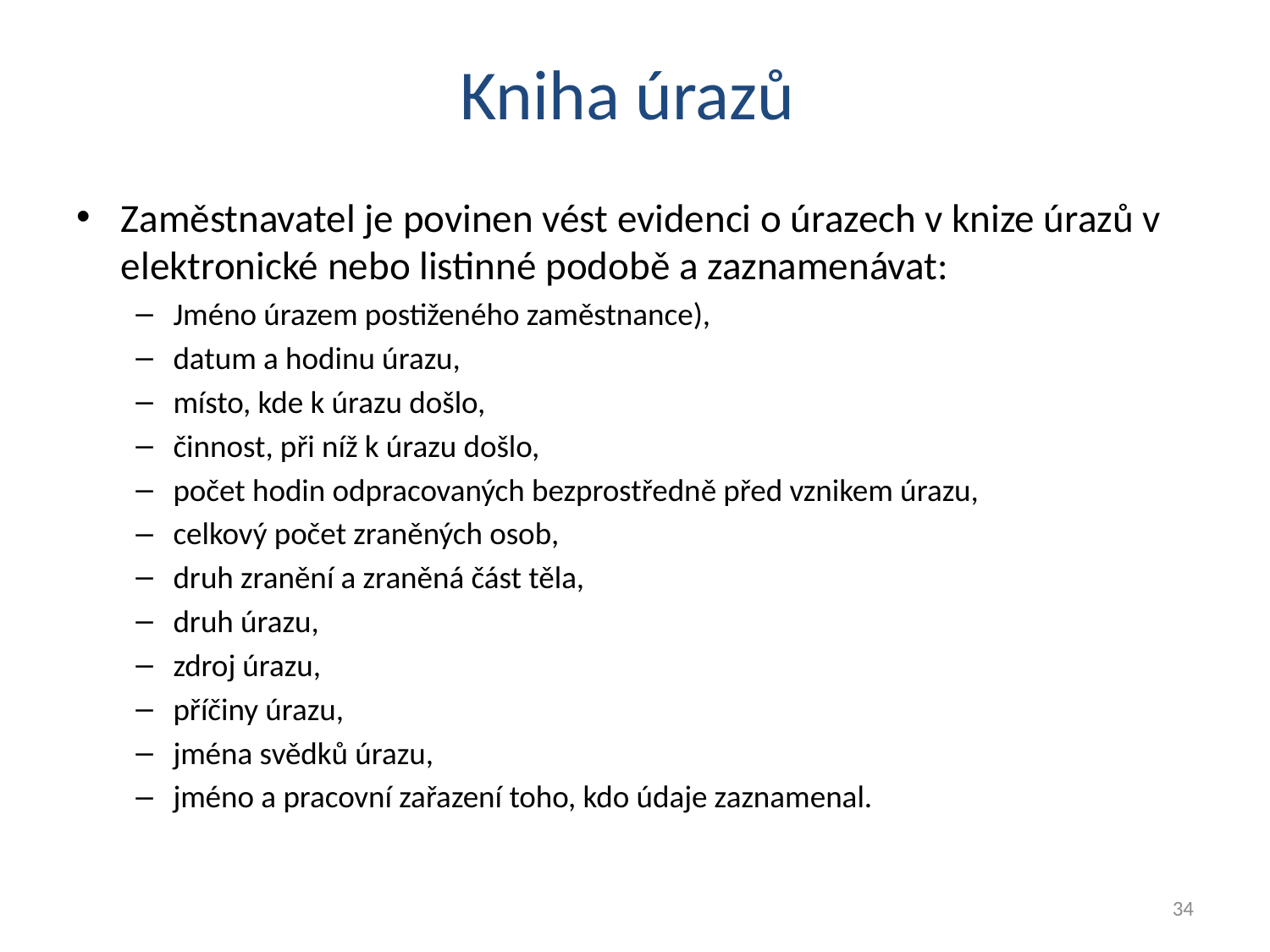

Kniha úrazů
Zaměstnavatel je povinen vést evidenci o úrazech v knize úrazů v elektronické nebo listinné podobě a zaznamenávat:
Jméno úrazem postiženého zaměstnance),
datum a hodinu úrazu,
místo, kde k úrazu došlo,
činnost, při níž k úrazu došlo,
počet hodin odpracovaných bezprostředně před vznikem úrazu,
celkový počet zraněných osob,
druh zranění a zraněná část těla,
druh úrazu,
zdroj úrazu,
příčiny úrazu,
jména svědků úrazu,
jméno a pracovní zařazení toho, kdo údaje zaznamenal.
34